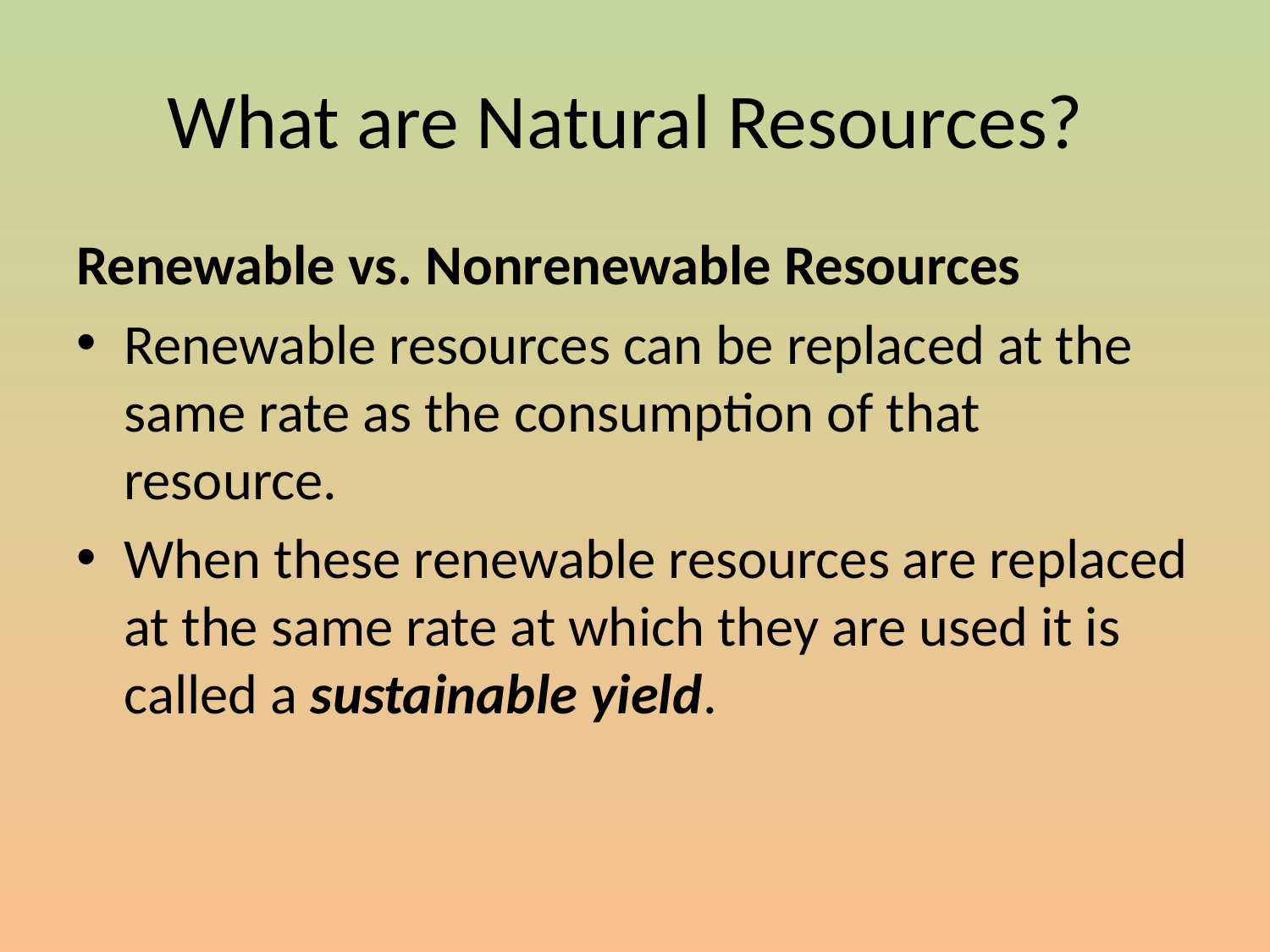

# What are Natural Resources?
Renewable vs. Nonrenewable Resources
Renewable resources can be replaced at the same rate as the consumption of that resource.
When these renewable resources are replaced at the same rate at which they are used it is called a sustainable yield.